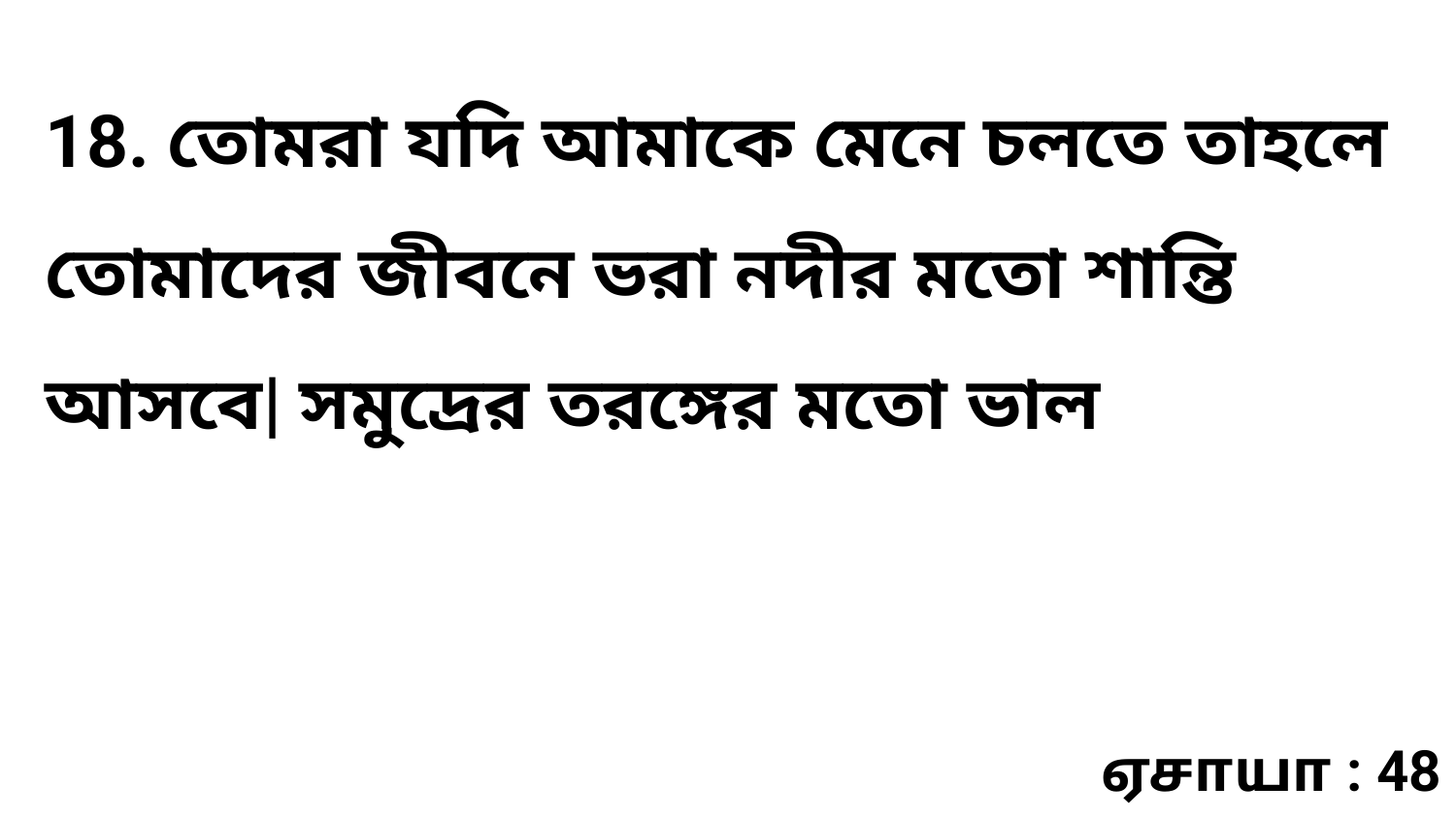

18. তোমরা যদি আমাকে মেনে চলতে তাহলে তোমাদের জীবনে ভরা নদীর মতো শান্তি আসবে| সমুদ্রের তরঙ্গের মতো ভাল
ஏசாயா : 48